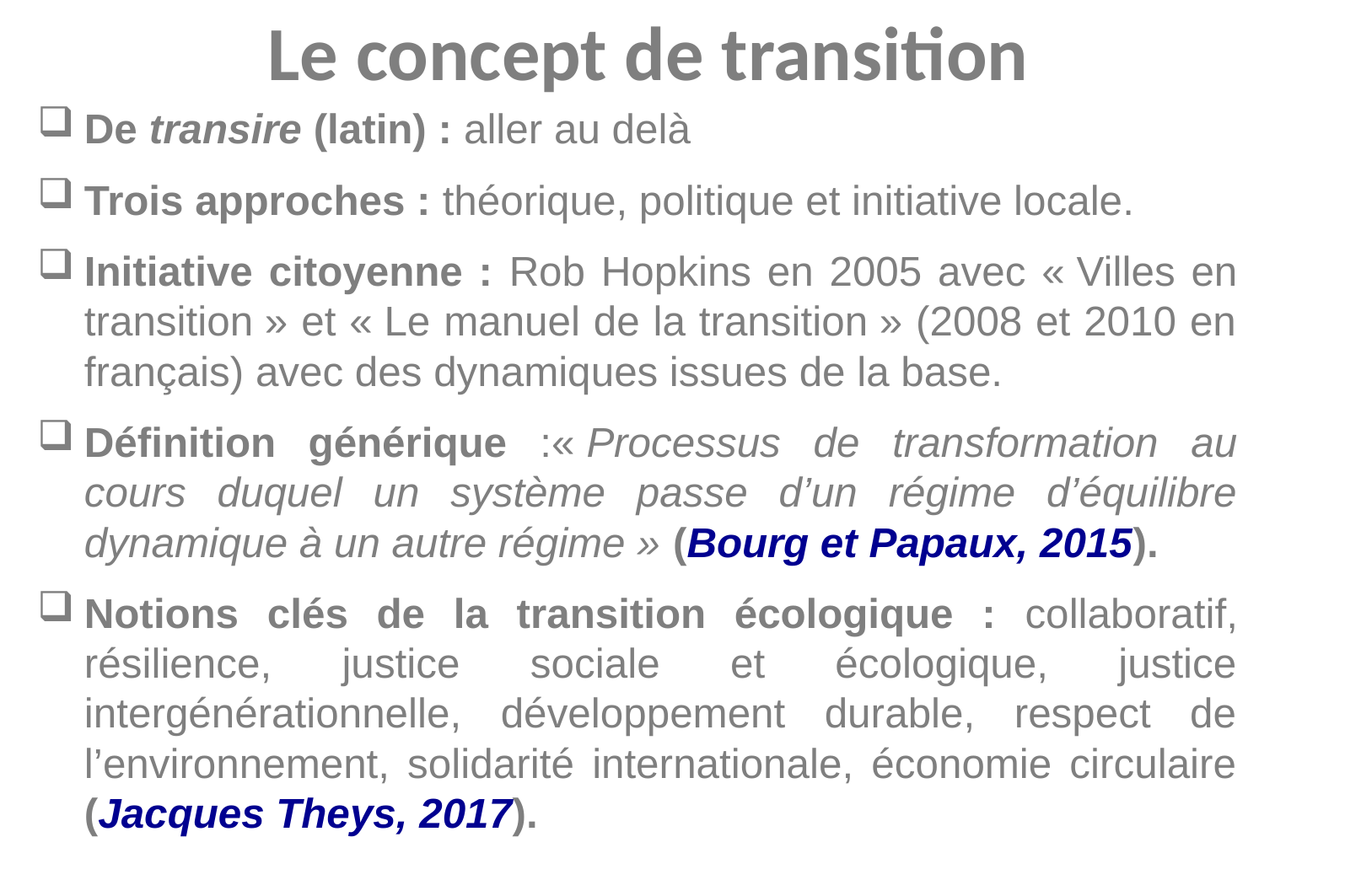

Le concept de transition
De transire (latin) : aller au delà
Trois approches : théorique, politique et initiative locale.
Initiative citoyenne : Rob Hopkins en 2005 avec « Villes en transition » et « Le manuel de la transition » (2008 et 2010 en français) avec des dynamiques issues de la base.
Définition générique :« Processus de transformation au cours duquel un système passe d’un régime d’équilibre dynamique à un autre régime » (Bourg et Papaux, 2015).
Notions clés de la transition écologique : collaboratif, résilience, justice sociale et écologique, justice intergénérationnelle, développement durable, respect de l’environnement, solidarité internationale, économie circulaire (Jacques Theys, 2017).